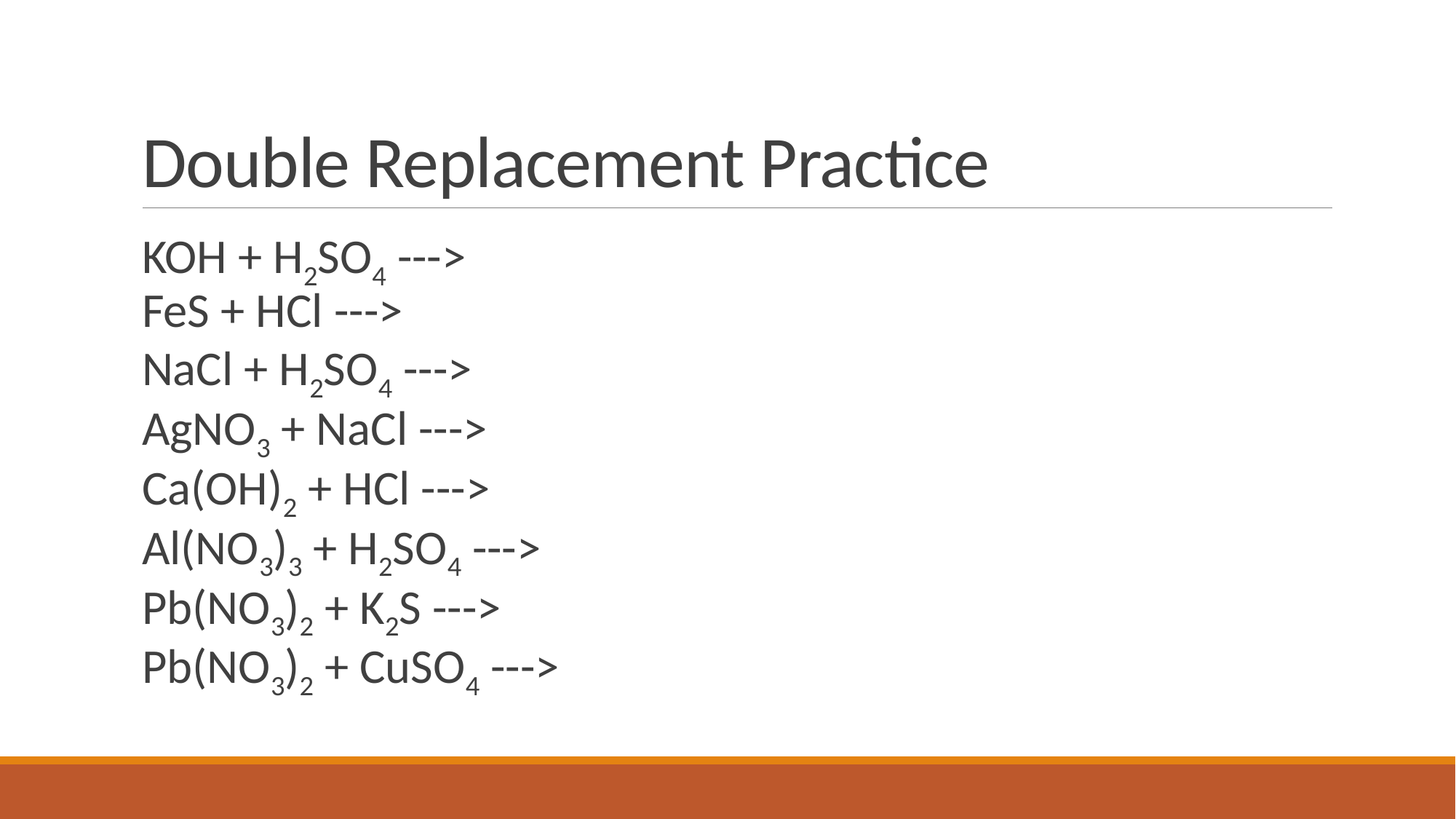

# Double Replacement Practice
KOH + H2SO4 --->
FeS + HCl --->
NaCl + H2SO4 --->
AgNO3 + NaCl ---> 		                                              Ca(OH)2 + HCl --->
Al(NO3)3 + H2SO4 --->
Pb(NO3)2 + K2S --->
Pb(NO3)2 + CuSO4 --->